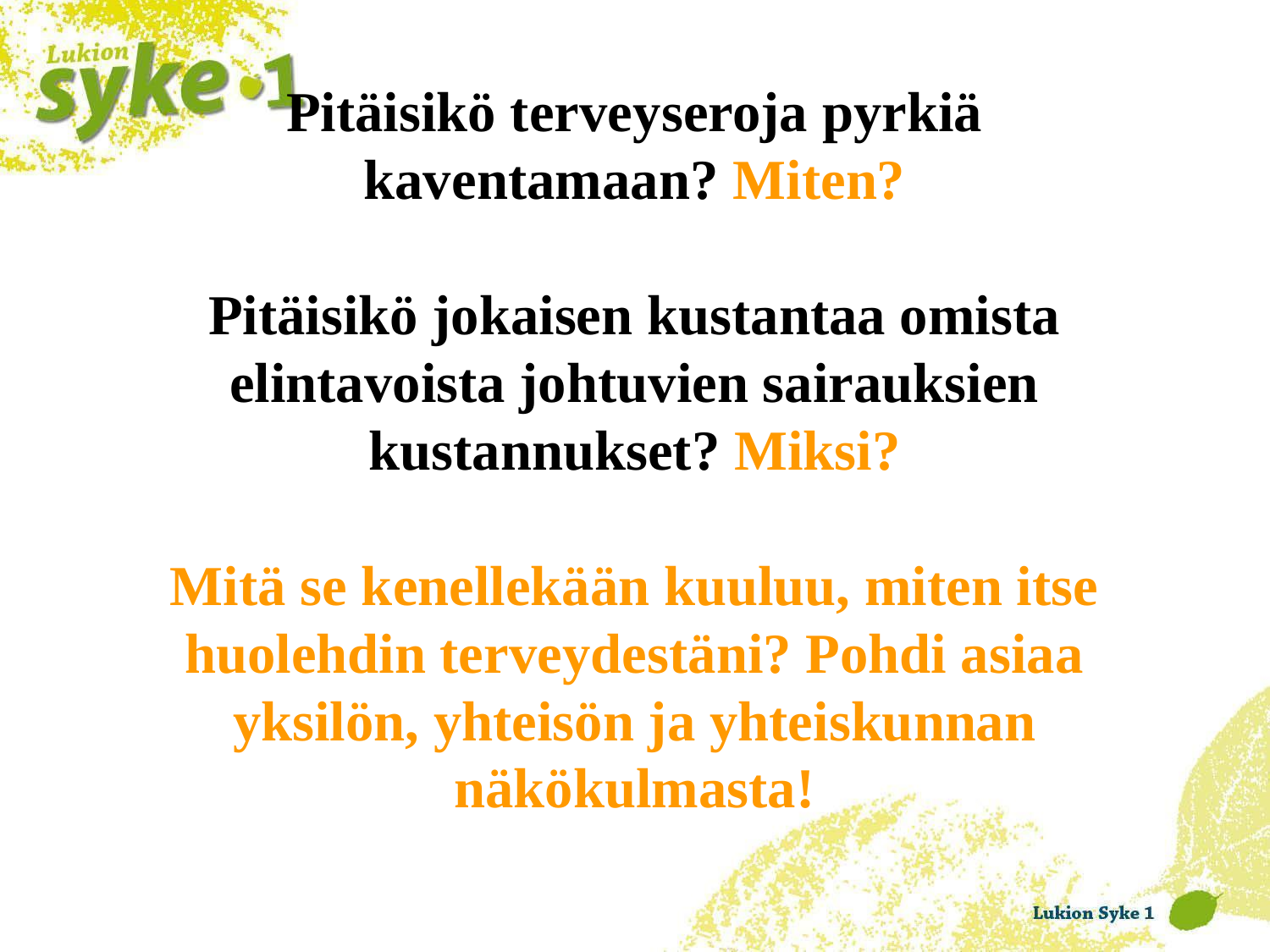

# Pitäisikö terveyseroja pyrkiä kaventamaan? Miten? Pitäisikö jokaisen kustantaa omista elintavoista johtuvien sairauksien kustannukset? Miksi? Mitä se kenellekään kuuluu, miten itse huolehdin terveydestäni? Pohdi asiaa yksilön, yhteisön ja yhteiskunnan näkökulmasta!